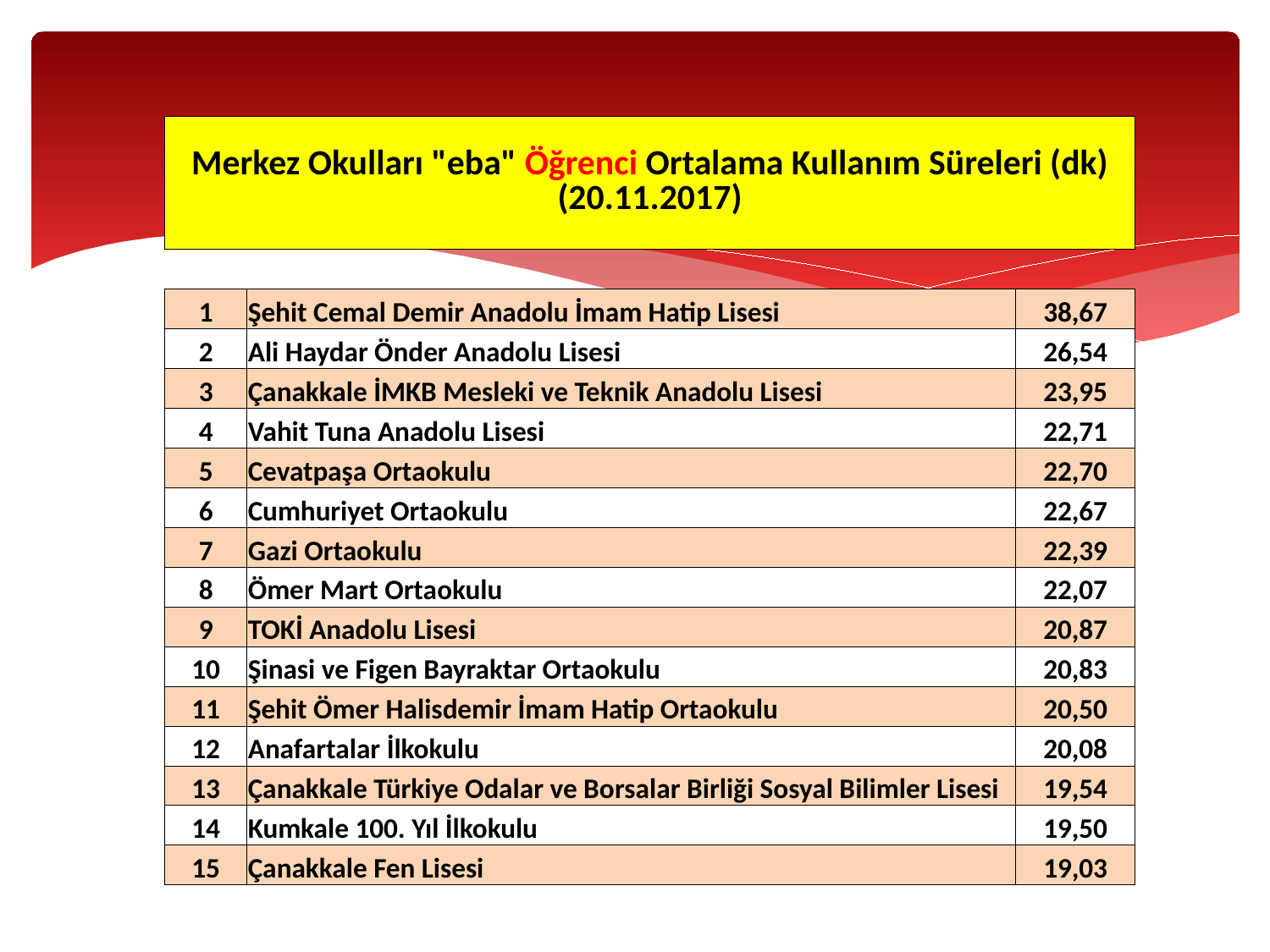

| Merkez Okulları "eba" Öğrenci Ortalama Kullanım Süreleri (dk) (20.11.2017) |  |  |
| --- | --- | --- |
|  |  |  |
| 1 | Şehit Cemal Demir Anadolu İmam Hatip Lisesi | 38,67 |
| 2 | Ali Haydar Önder Anadolu Lisesi | 26,54 |
| 3 | Çanakkale İMKB Mesleki ve Teknik Anadolu Lisesi | 23,95 |
| 4 | Vahit Tuna Anadolu Lisesi | 22,71 |
| 5 | Cevatpaşa Ortaokulu | 22,70 |
| 6 | Cumhuriyet Ortaokulu | 22,67 |
| 7 | Gazi Ortaokulu | 22,39 |
| 8 | Ömer Mart Ortaokulu | 22,07 |
| 9 | TOKİ Anadolu Lisesi | 20,87 |
| 10 | Şinasi ve Figen Bayraktar Ortaokulu | 20,83 |
| 11 | Şehit Ömer Halisdemir İmam Hatip Ortaokulu | 20,50 |
| 12 | Anafartalar İlkokulu | 20,08 |
| 13 | Çanakkale Türkiye Odalar ve Borsalar Birliği Sosyal Bilimler Lisesi | 19,54 |
| 14 | Kumkale 100. Yıl İlkokulu | 19,50 |
| 15 | Çanakkale Fen Lisesi | 19,03 |